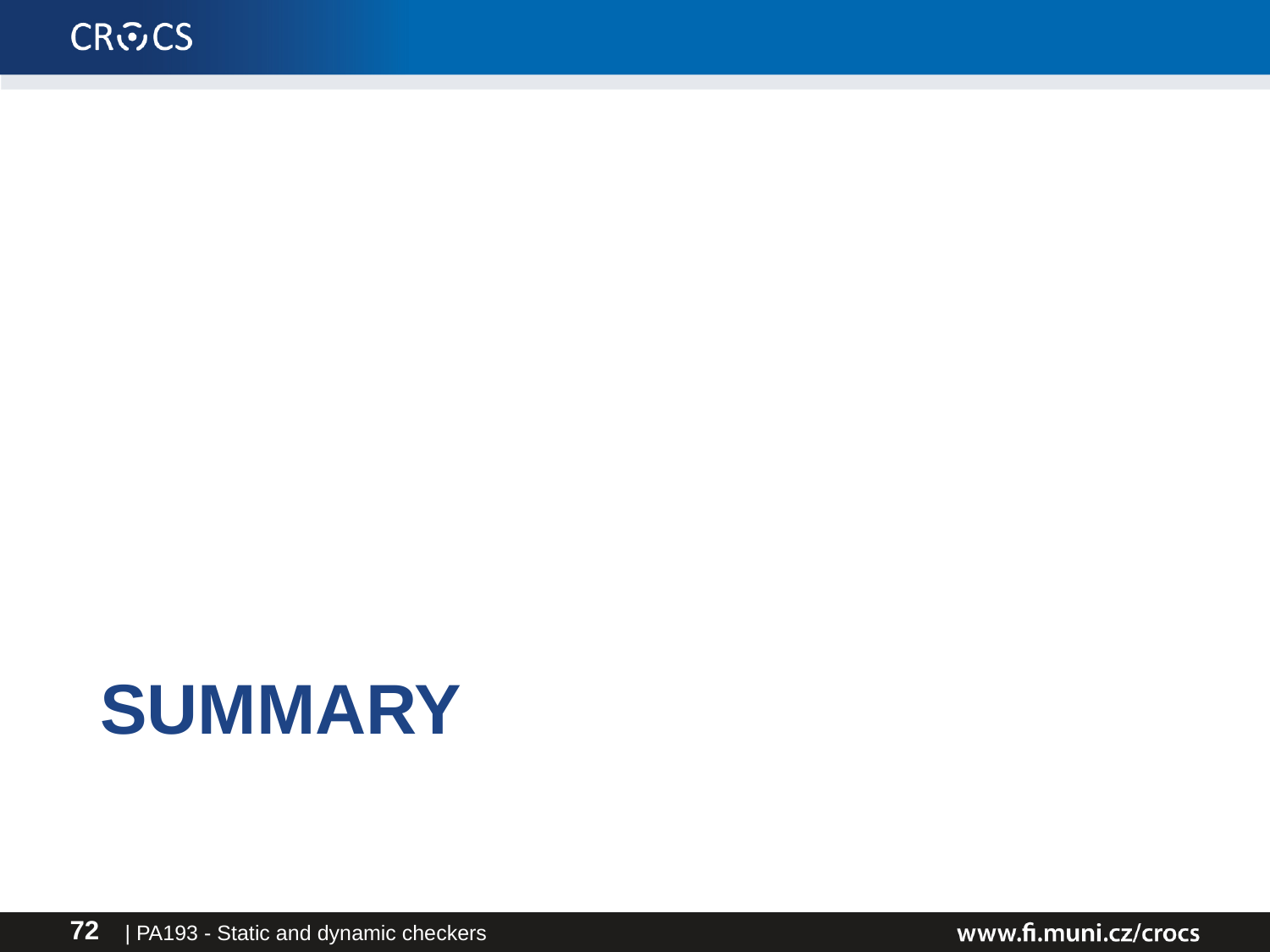

# Summary
| PA193 - Static and dynamic checkers
72